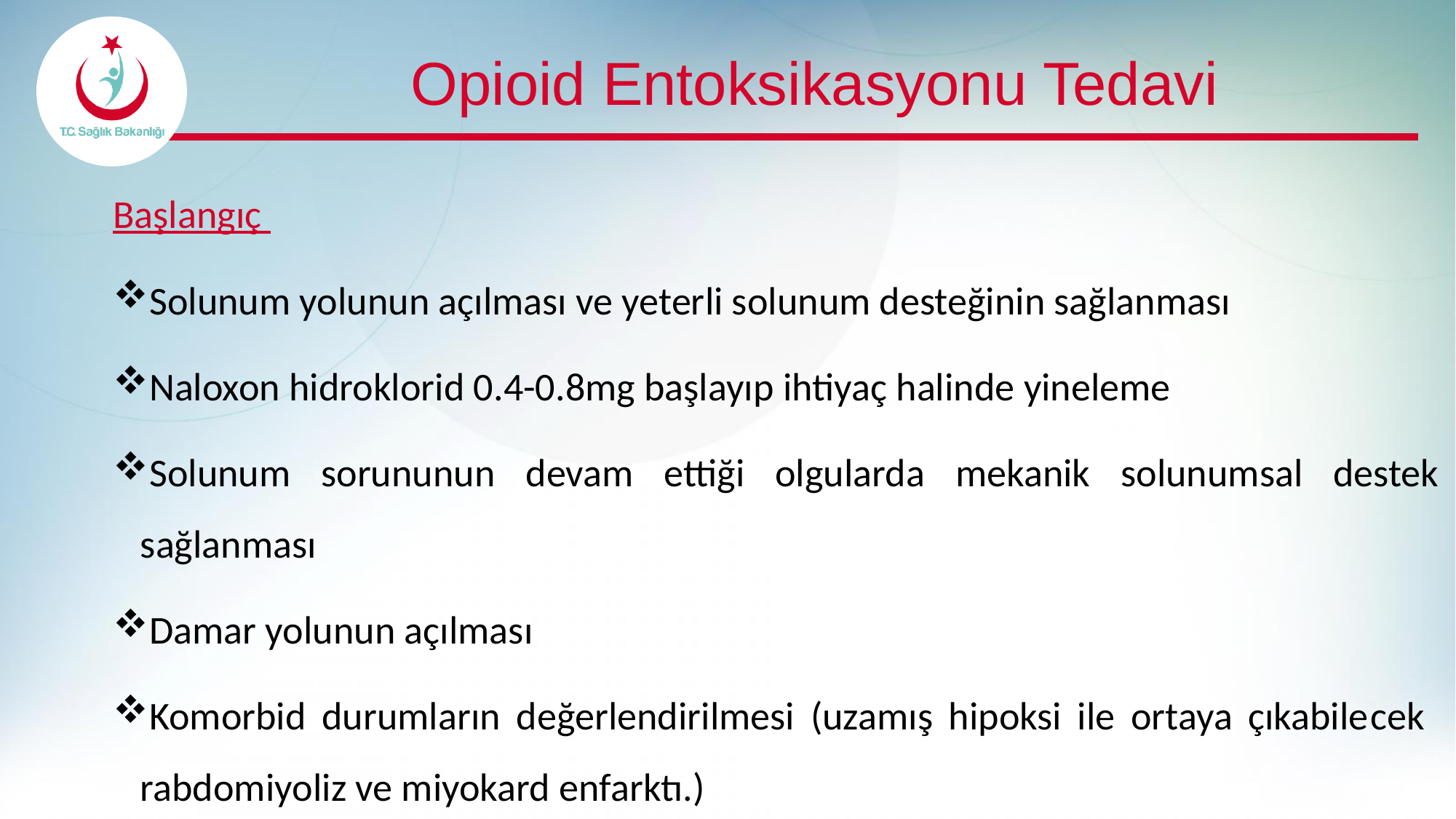

# Opioid Entoksikasyonu Tedavi

Başlangıç
Solunum yolunun açılması ve yeterli solunum desteğinin sağlanması
Naloxon hidroklorid 0.4-0.8mg başlayıp ihtiyaç halinde yineleme
Solunum sorununun devam ettiği olgularda mekanik solunumsal destek sağlanması
Damar yolunun açılması
Komorbid durumların değerlendirilmesi (uzamış hipoksi ile ortaya çıkabilecek  rabdomiyoliz ve miyokard enfarktı.)